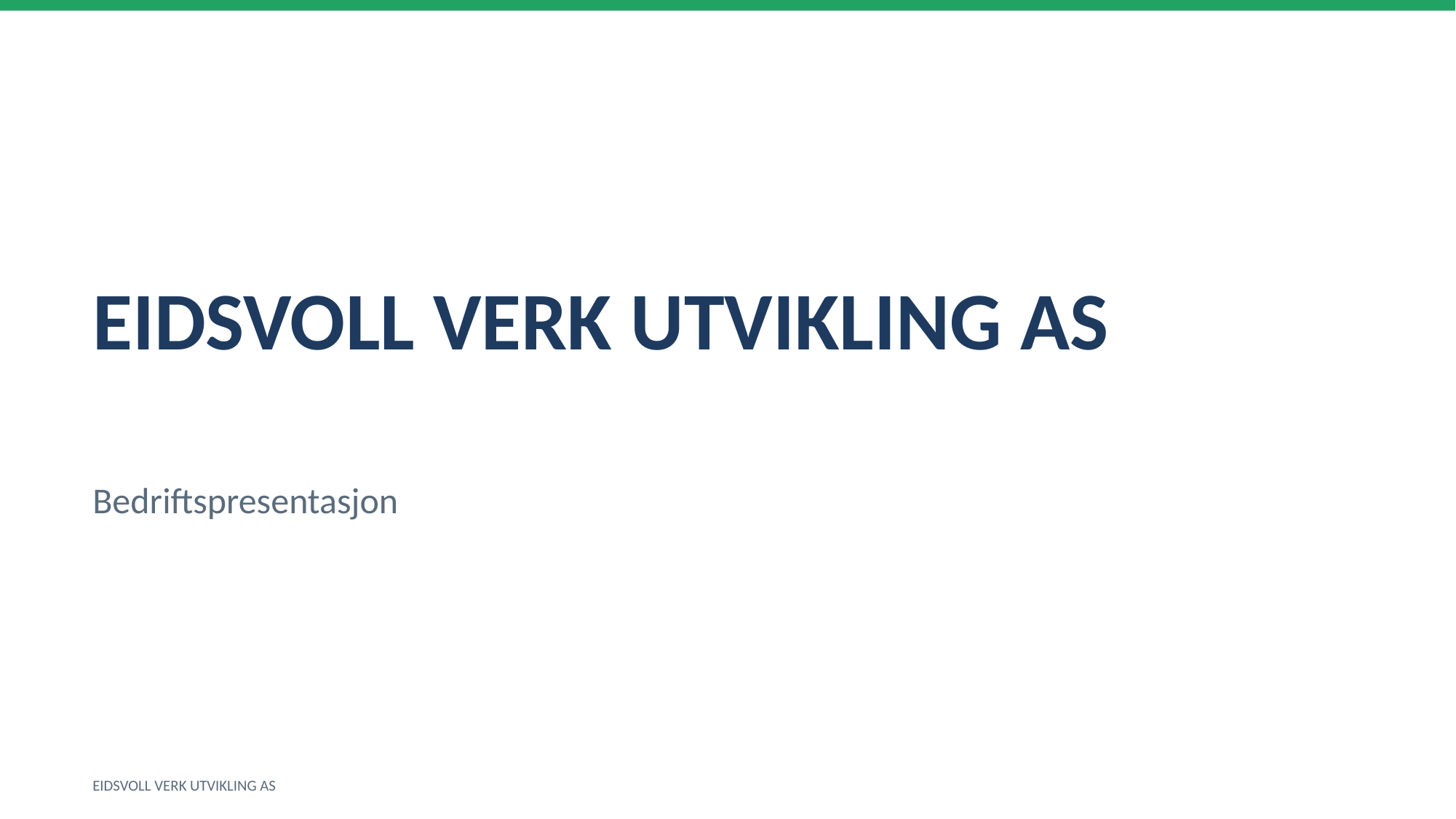

EIDSVOLL VERK UTVIKLING AS
Bedriftspresentasjon
EIDSVOLL VERK UTVIKLING AS